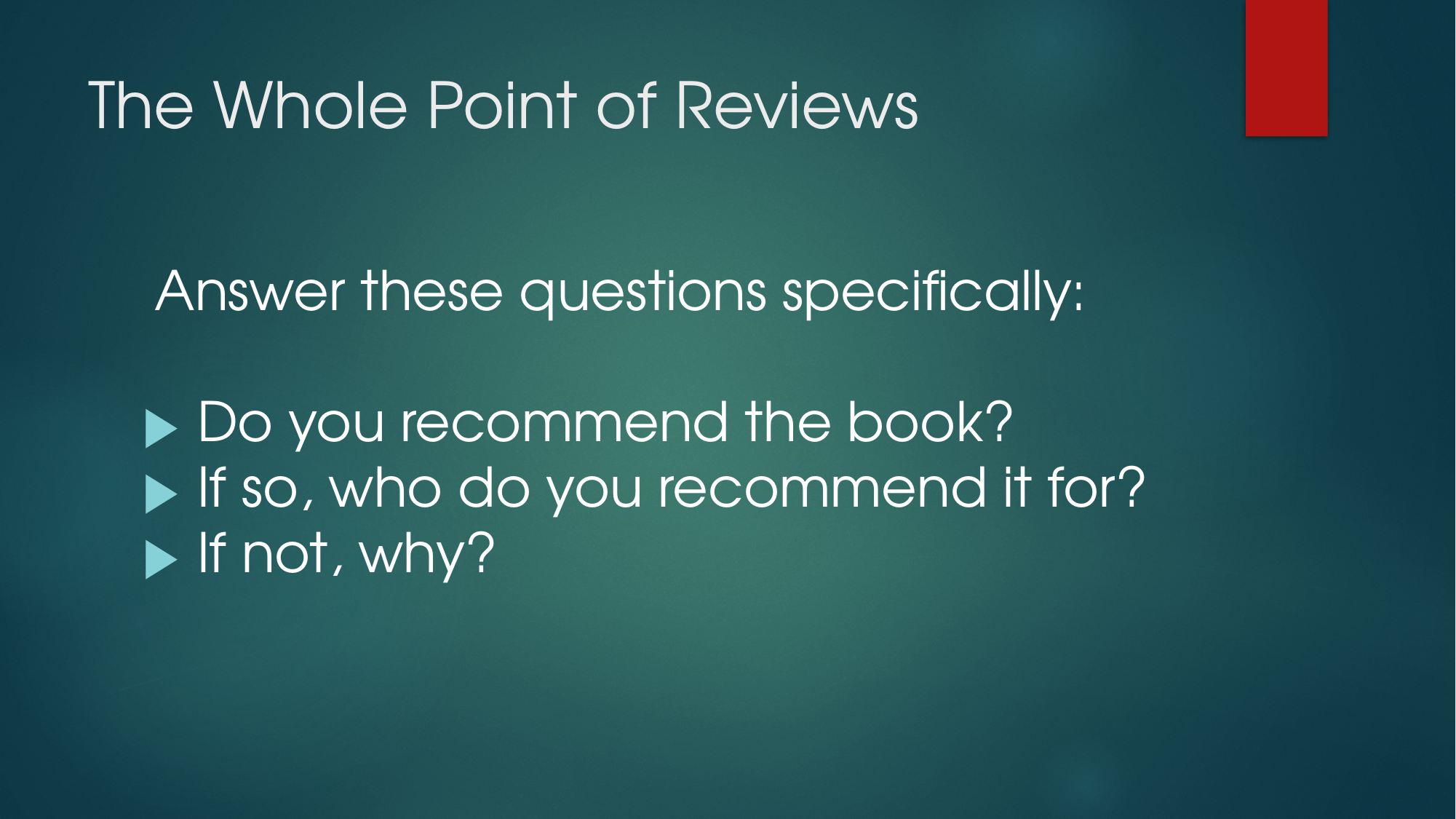

# The Whole Point of Reviews
Answer these questions specifically:

Do you recommend the book?
If so, who do you recommend it for?
If not, why?